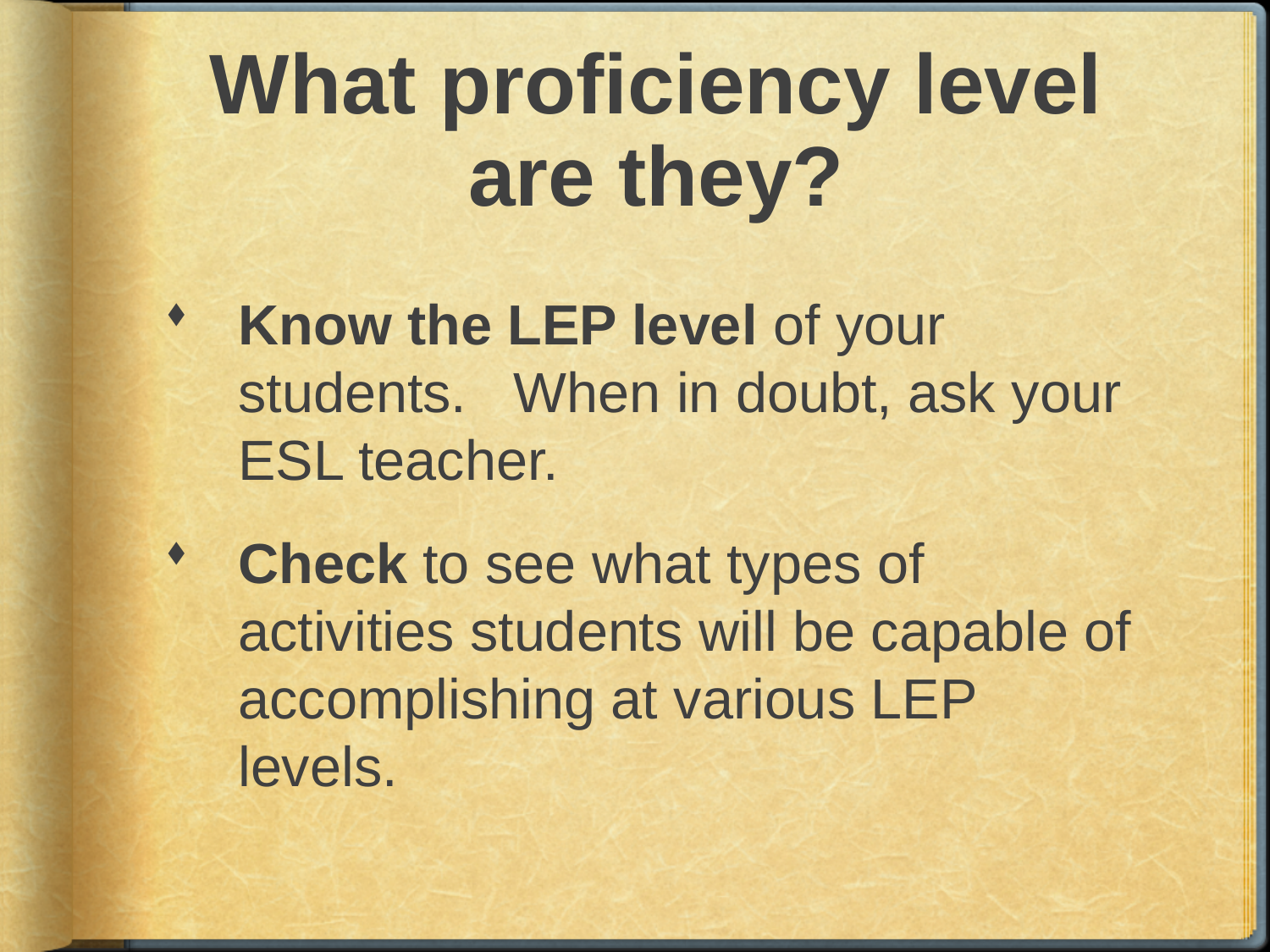

# What proficiency level are they?
Know the LEP level of your students.   When in doubt, ask your ESL teacher.
Check to see what types of activities students will be capable of accomplishing at various LEP levels.